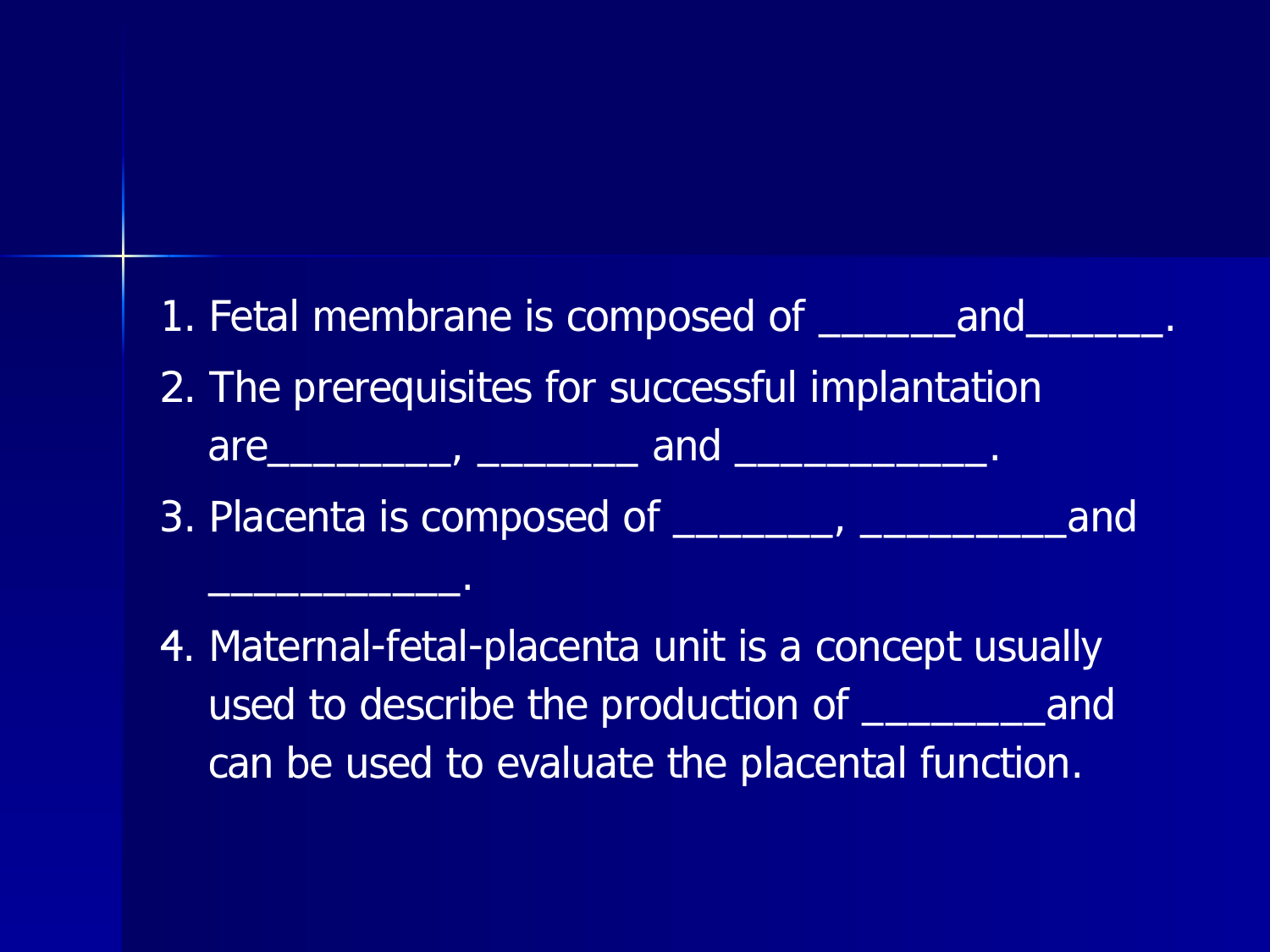

#
1. Fetal membrane is composed of ______and______.
2. The prerequisites for successful implantation are________, _______ and ___________.
3. Placenta is composed of _______, _________and ___________.
4. Maternal-fetal-placenta unit is a concept usually used to describe the production of ________and can be used to evaluate the placental function.